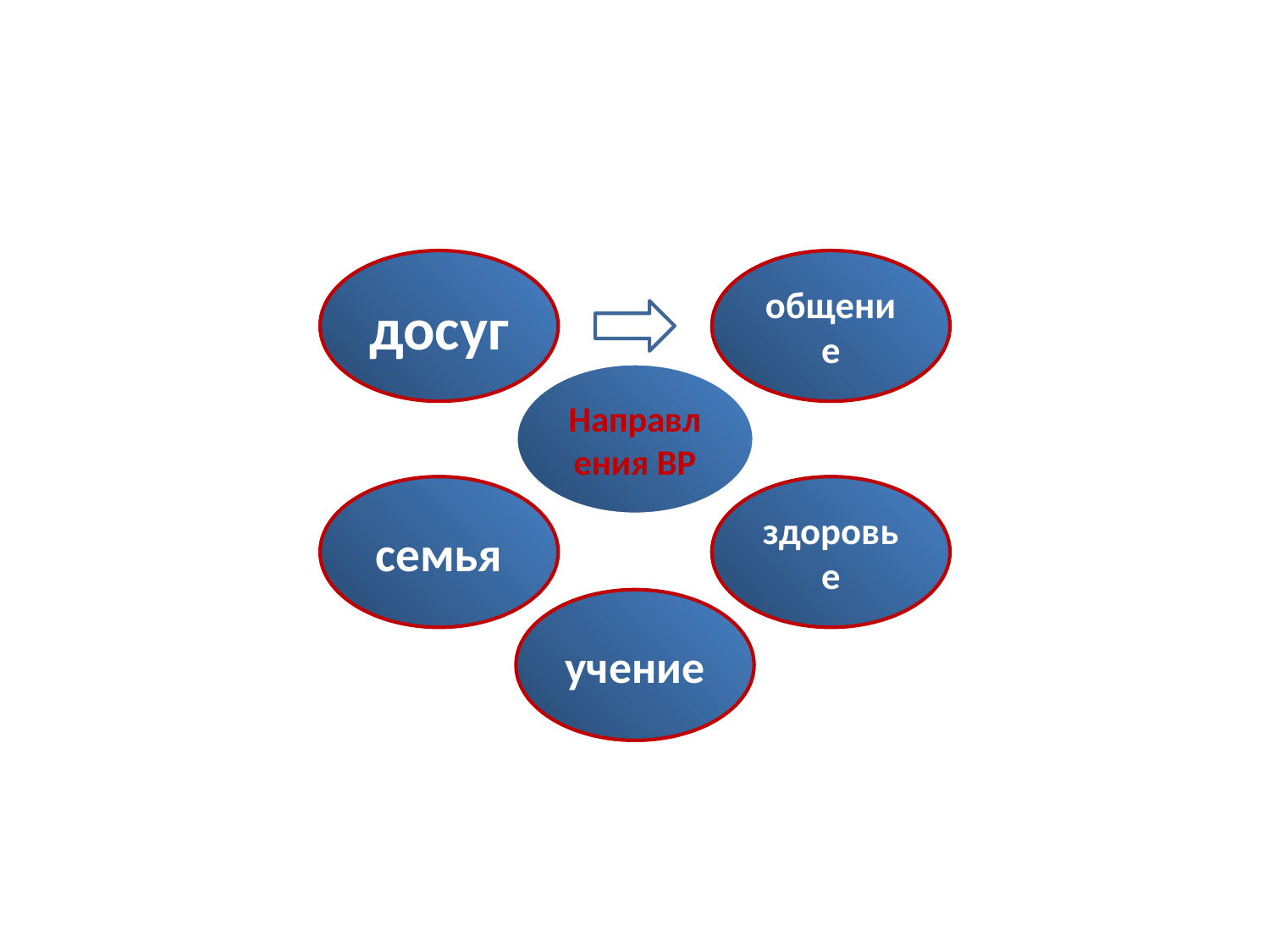

Направления ВР
общение
здоровье
семья
досуг
учение